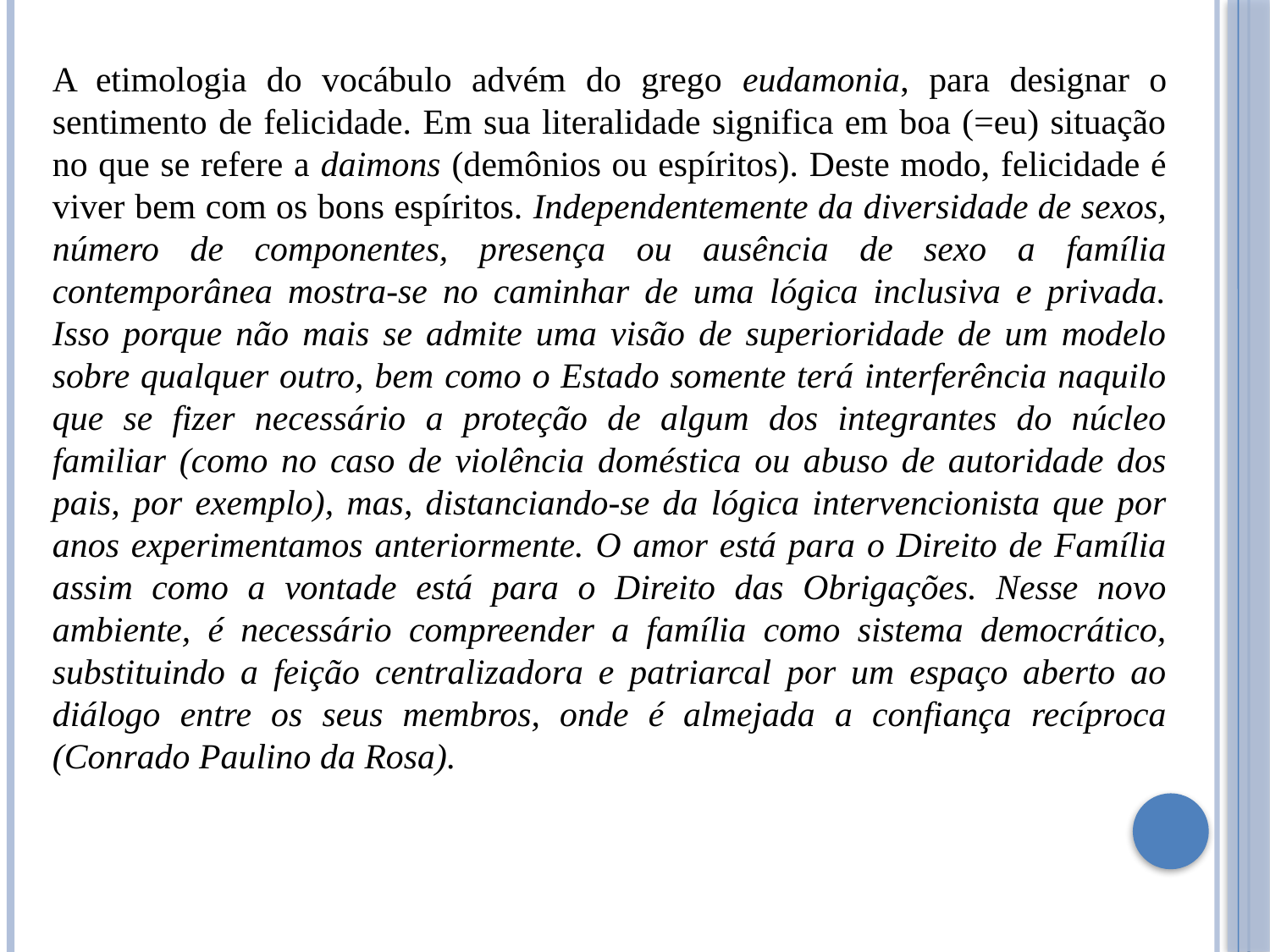

A etimologia do vocábulo advém do grego eudamonia, para designar o sentimento de felicidade. Em sua literalidade significa em boa (=eu) situação no que se refere a daimons (demônios ou espíritos). Deste modo, felicidade é viver bem com os bons espíritos. Independentemente da diversidade de sexos, número de componentes, presença ou ausência de sexo a família contemporânea mostra-se no caminhar de uma lógica inclusiva e privada. Isso porque não mais se admite uma visão de superioridade de um modelo sobre qualquer outro, bem como o Estado somente terá interferência naquilo que se fizer necessário a proteção de algum dos integrantes do núcleo familiar (como no caso de violência doméstica ou abuso de autoridade dos pais, por exemplo), mas, distanciando-se da lógica intervencionista que por anos experimentamos anteriormente. O amor está para o Direito de Família assim como a vontade está para o Direito das Obrigações. Nesse novo ambiente, é necessário compreender a família como sistema democrático, substituindo a feição centralizadora e patriarcal por um espaço aberto ao diálogo entre os seus membros, onde é almejada a confiança recíproca (Conrado Paulino da Rosa).